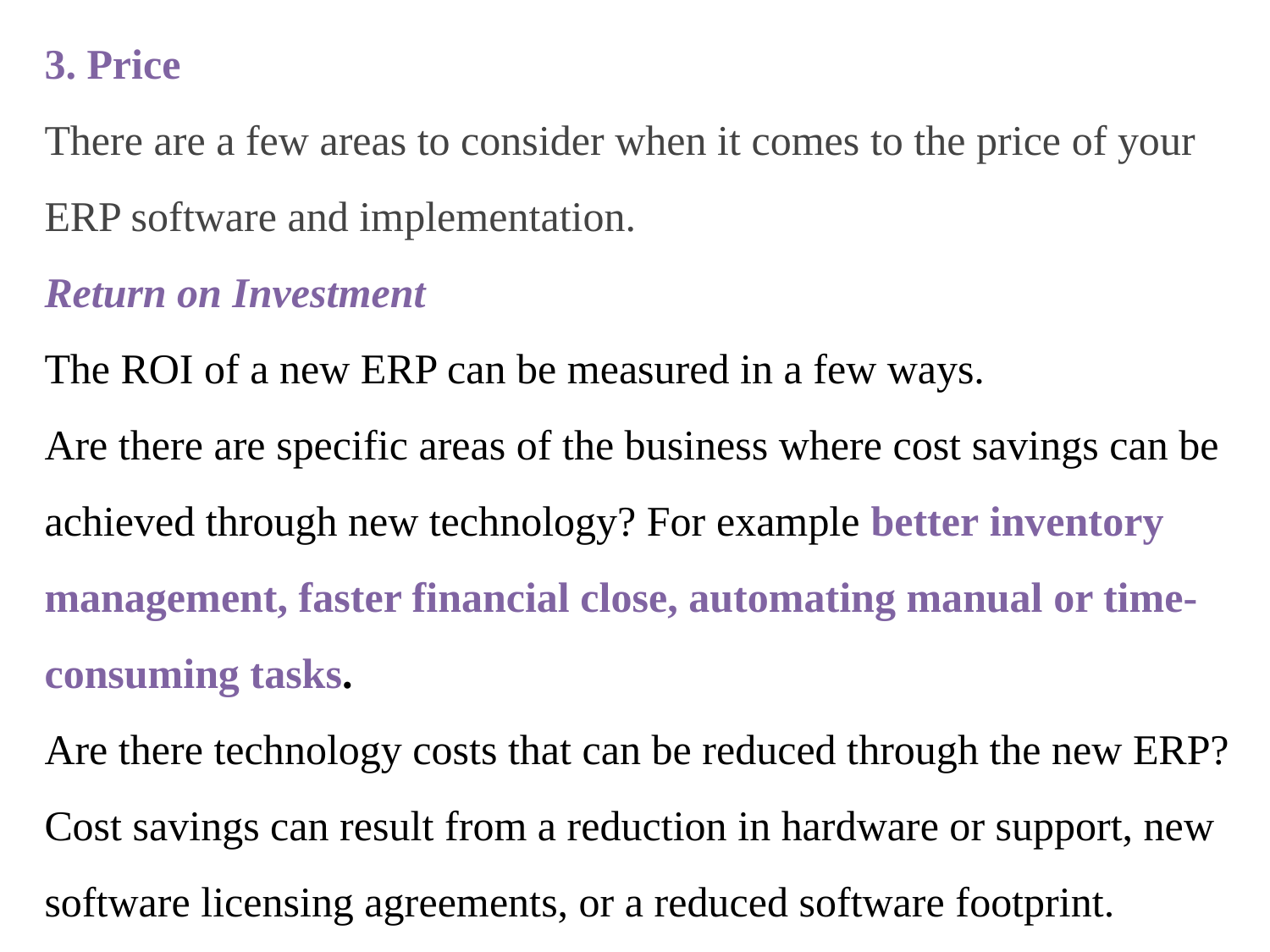

3. Price
There are a few areas to consider when it comes to the price of your ERP software and implementation.
Return on Investment
The ROI of a new ERP can be measured in a few ways.
Are there are specific areas of the business where cost savings can be achieved through new technology? For example better inventory management, faster financial close, automating manual or time-consuming tasks.
Are there technology costs that can be reduced through the new ERP? Cost savings can result from a reduction in hardware or support, new software licensing agreements, or a reduced software footprint.